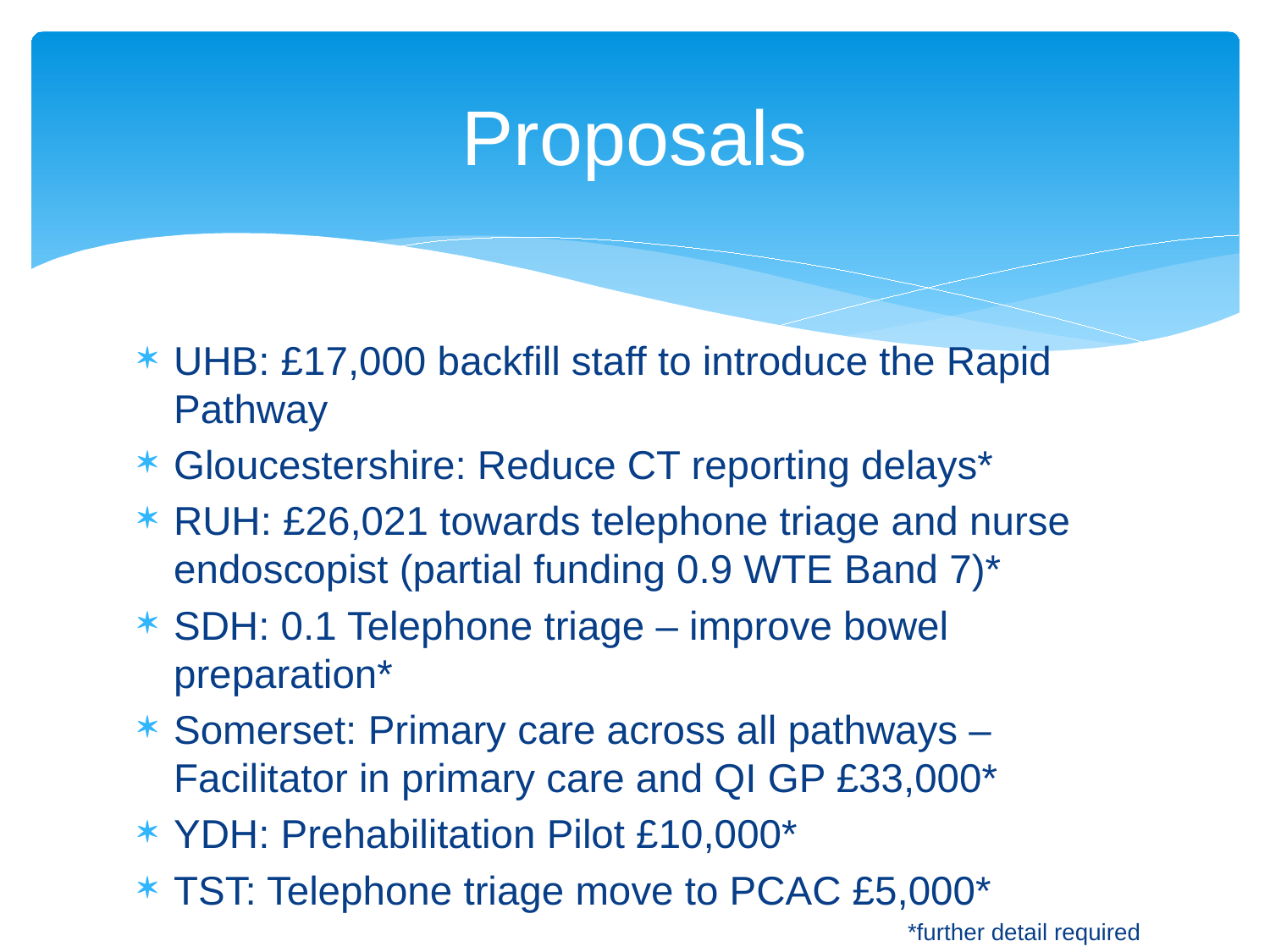

# Proposals
UHB: £17,000 backfill staff to introduce the Rapid Pathway
Gloucestershire: Reduce CT reporting delays*
RUH: £26,021 towards telephone triage and nurse endoscopist (partial funding 0.9 WTE Band 7)*
SDH: 0.1 Telephone triage – improve bowel preparation*
Somerset: Primary care across all pathways – Facilitator in primary care and QI GP £33,000*
YDH: Prehabilitation Pilot £10,000*
TST: Telephone triage move to PCAC £5,000*
*further detail required